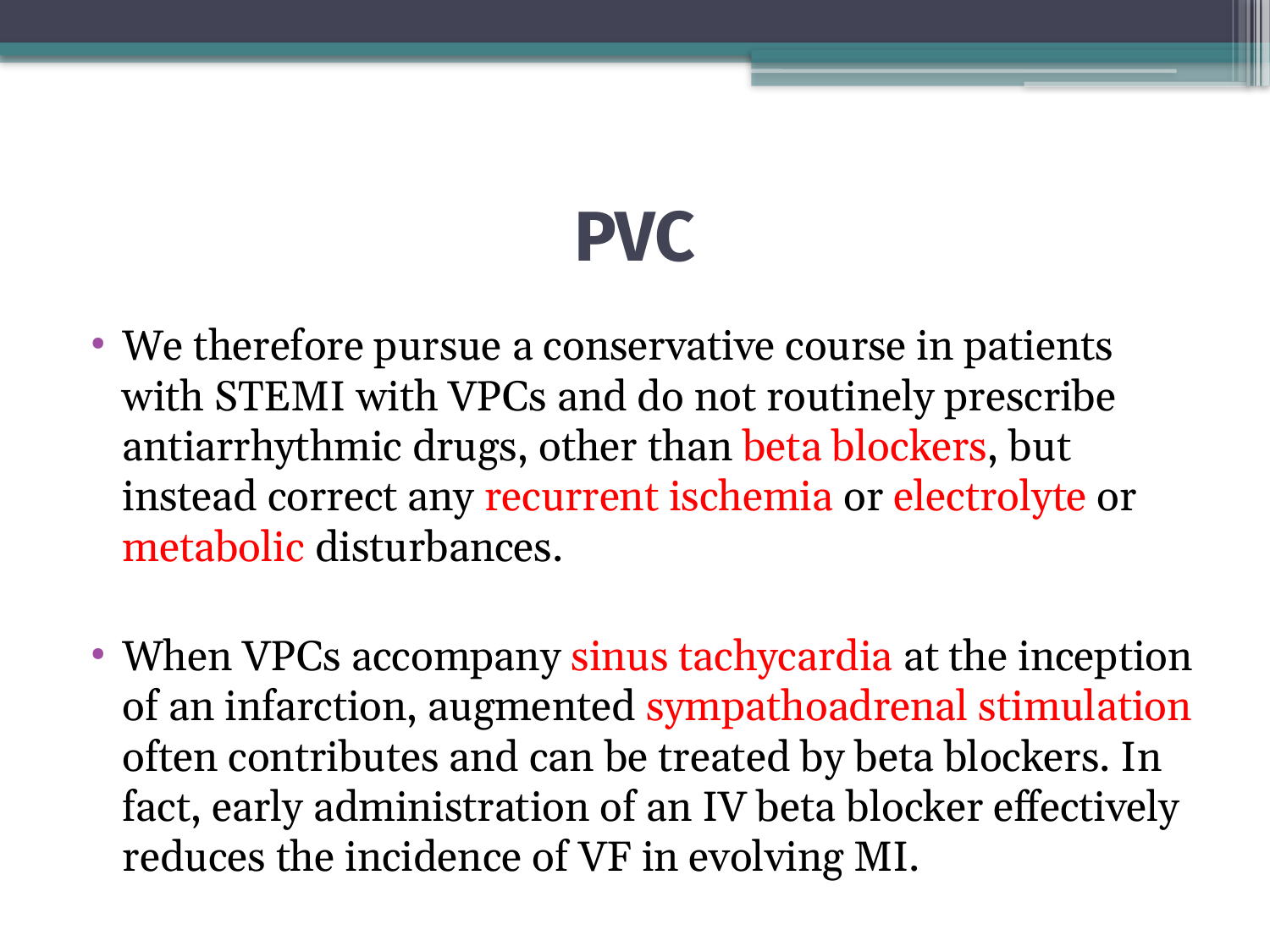

# PVC
We therefore pursue a conservative course in patients with STEMI with VPCs and do not routinely prescribe antiarrhythmic drugs, other than beta blockers, but instead correct any recurrent ischemia or electrolyte or metabolic disturbances.

When VPCs accompany sinus tachycardia at the inception of an infarction, augmented sympathoadrenal stimulation often contributes and can be treated by beta blockers. In fact, early administration of an IV beta blocker effectively reduces the incidence of VF in evolving MI.